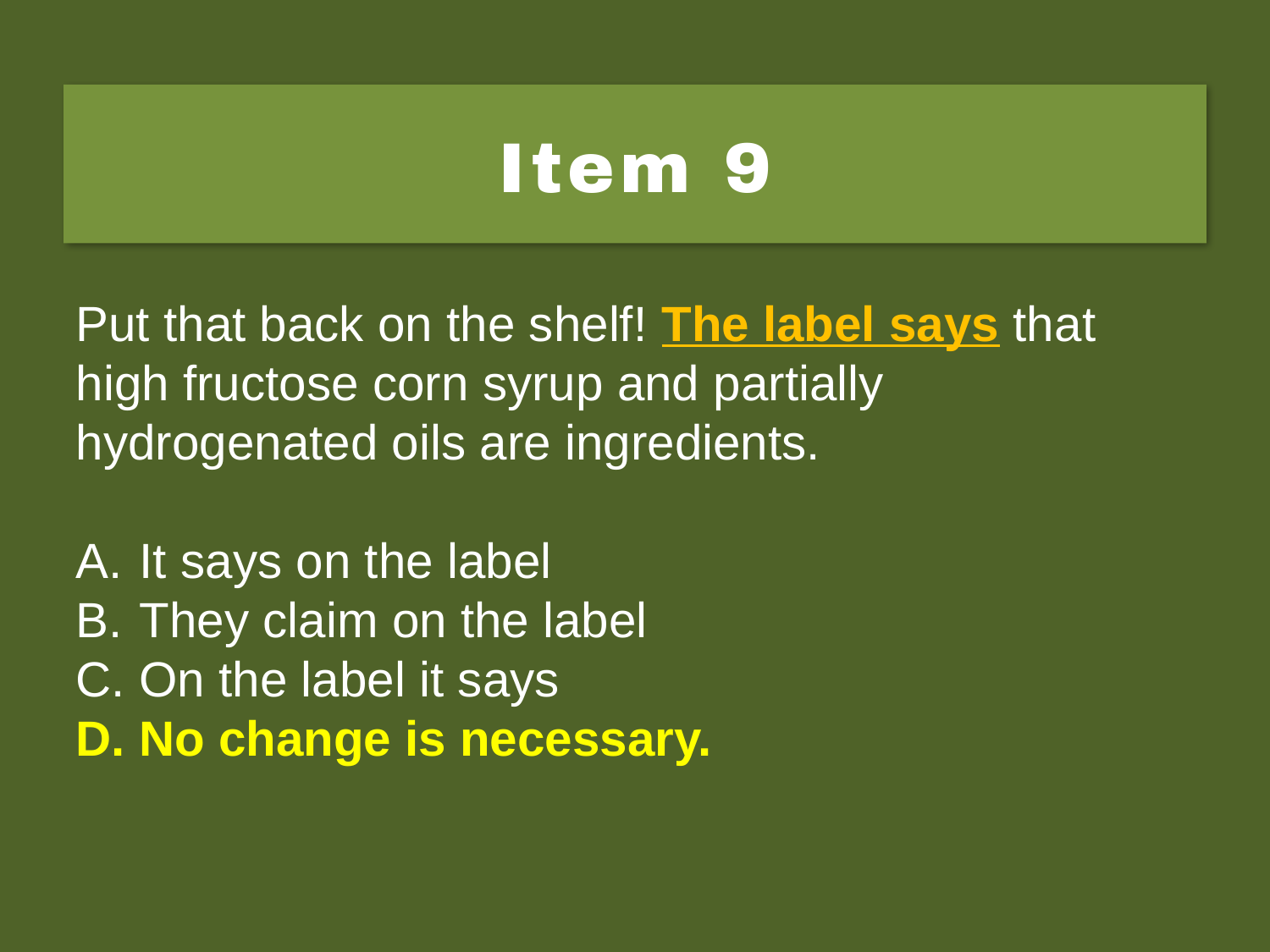

# Item 9
Put that back on the shelf! The label says that
high fructose corn syrup and partially hydrogenated oils are ingredients.

It says on the label
They claim on the label
On the label it says
No change is necessary.
Put that back on the shelf! The label says that
high fructose corn syrup and partially hydrogenated oils are ingredients.

It says on the label
They claim on the label
On the label it says
No change is necessary.
Put that back on the shelf! The label says that
high fructose corn syrup and partially hydrogenated oils are ingredients.

It says on the label
They claim on the label
On the label it says
No change is necessary.